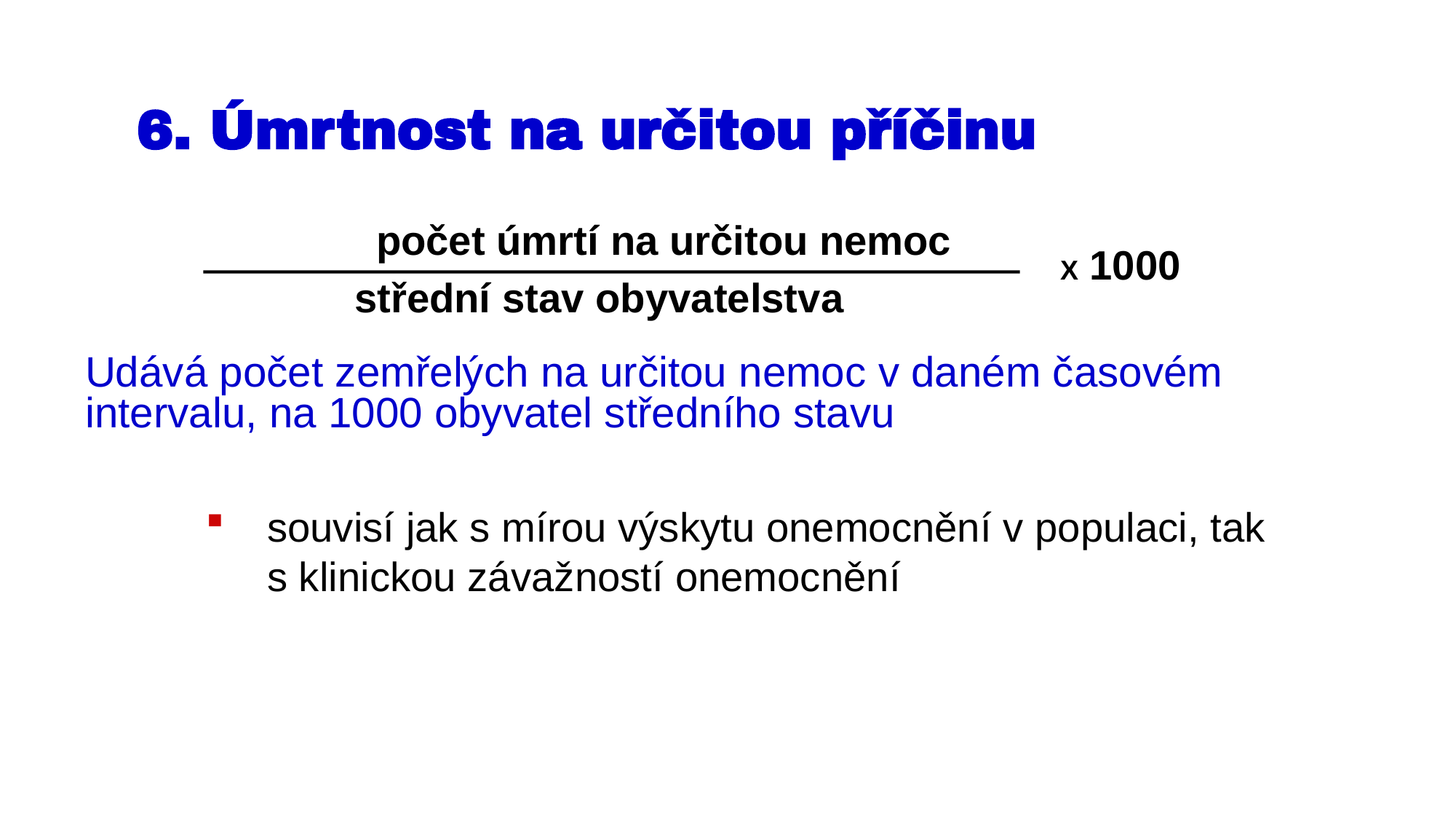

# 6. Úmrtnost na určitou příčinu

		počet úmrtí na určitou nemoc
             střední stav obyvatelstva

souvisí jak s mírou výskytu onemocnění v populaci, tak s klinickou závažností onemocnění
X 1000

Udává počet zemřelých na určitou nemoc v daném časovém intervalu, na 1000 obyvatel středního stavu